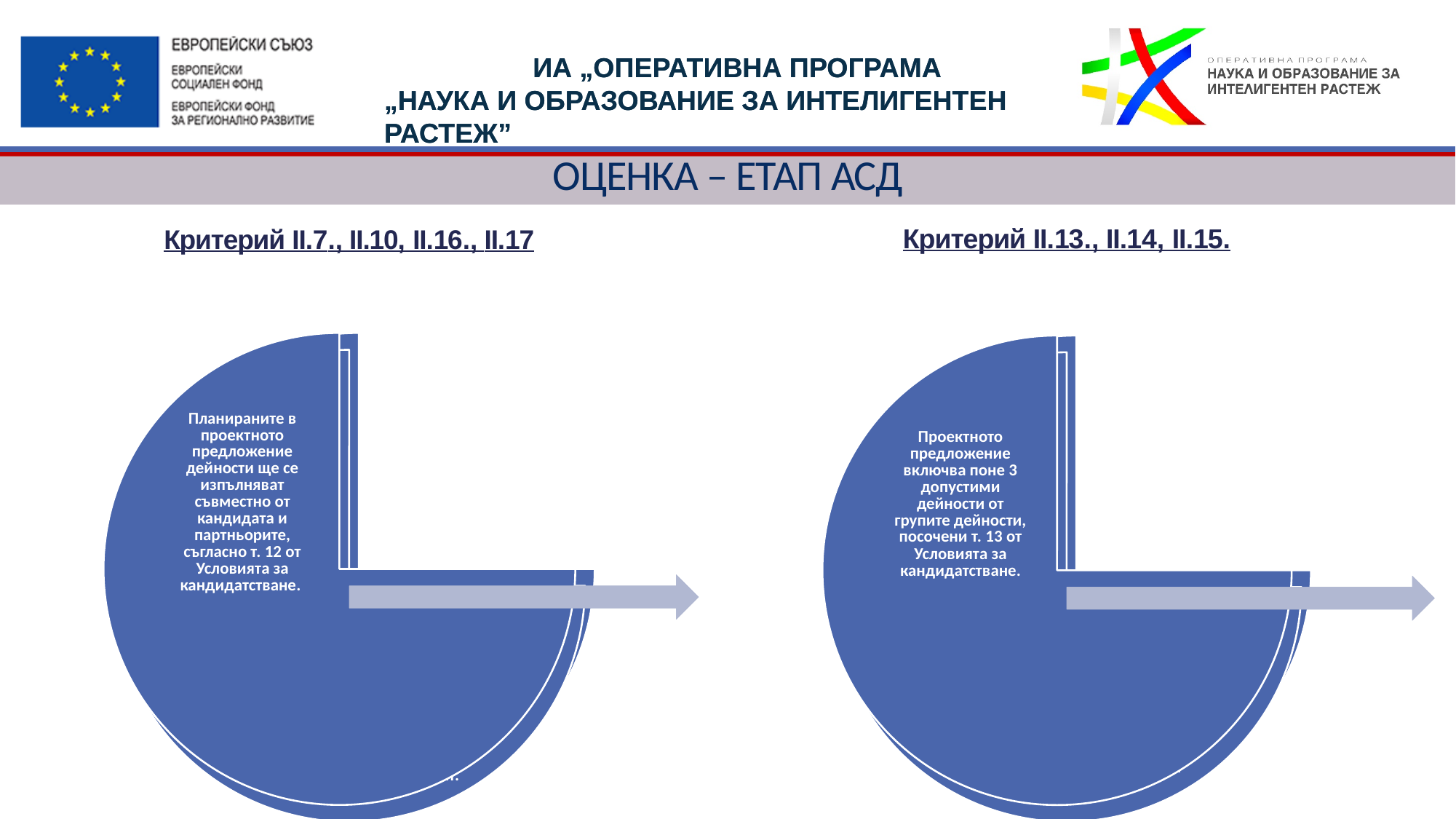

ОЦЕНКА – ЕТАП АСД
Критерий II.13., II.14, II.15.
# Критерий II.7., II.10, II.16., II.17
Кандидатът участва в изпълнението на всички дейности, включени в проектното предложение.
Планираните в проектното предложение дейности са пряко насочени към кандидата, както и към партниращите висши училища/научни организации по отношение на дейностите, в чието изпълнение те участват.
Планираните в проектното предложение дейности ще се изпълняват съвместно от кандидата и партньорите, съгласно т. 12 от Условията за кандидатстване.
Поне две съвместни програми с партниращото/ите българско/и висше/и училище/а, и поне две програми с дигитално образователно съдържание, вкл. за дистанционно обучение.
В т. 11 на Формуляра за кандидатстване е описан механизмът за избор на представителите на целевите групи (студенти, докторанти, преподаватели, пост-докторанти, специализанти, млади учени, изследователи и учени)
Проектното предложение включва поне 3 допустими дейности от групите дейности, посочени т. 13 от Условията за кандидатстване.